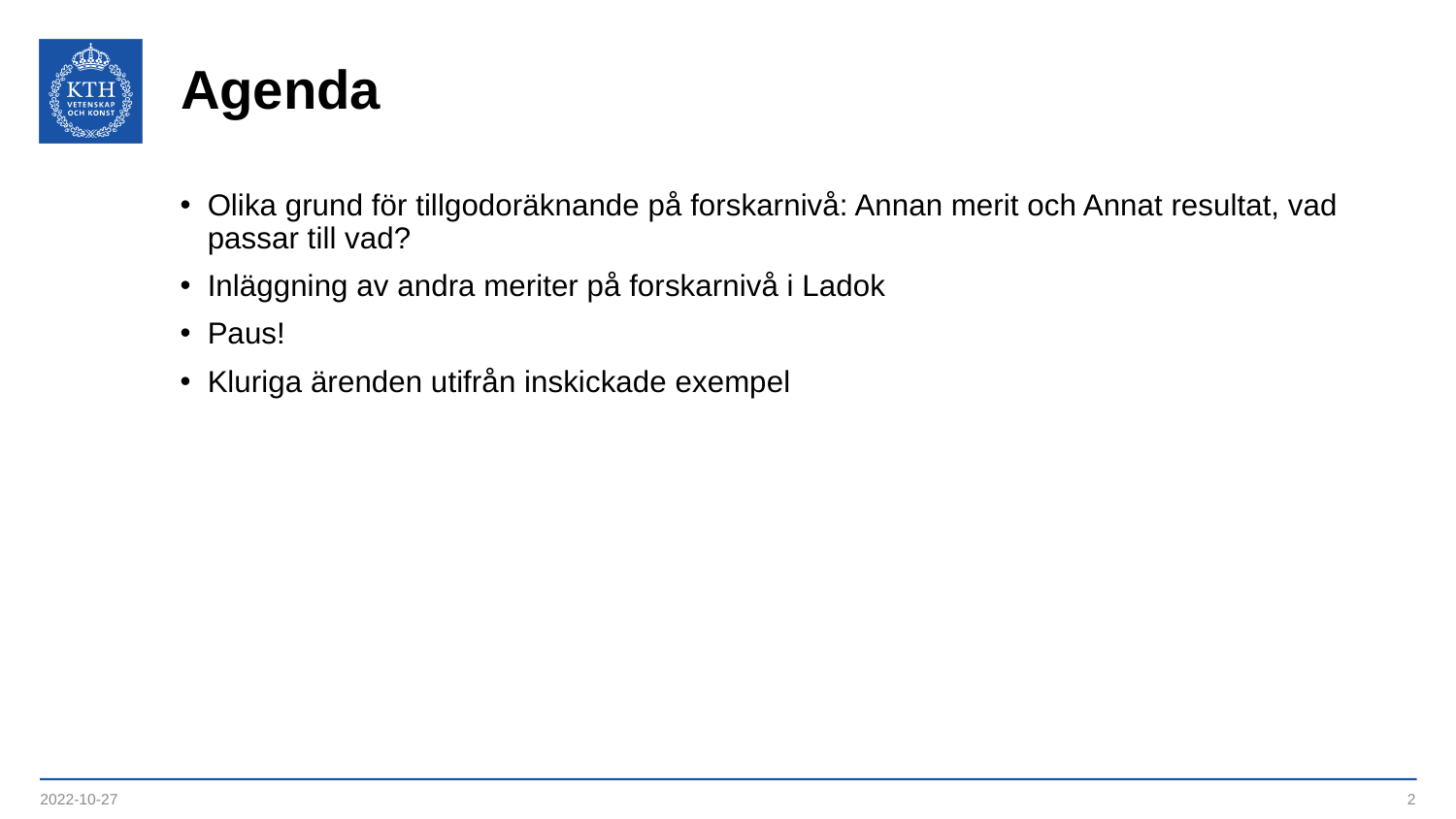

# Agenda
Olika grund för tillgodoräknande på forskarnivå: Annan merit och Annat resultat, vad passar till vad?
Inläggning av andra meriter på forskarnivå i Ladok
Paus!
Kluriga ärenden utifrån inskickade exempel

2022-10-27

2